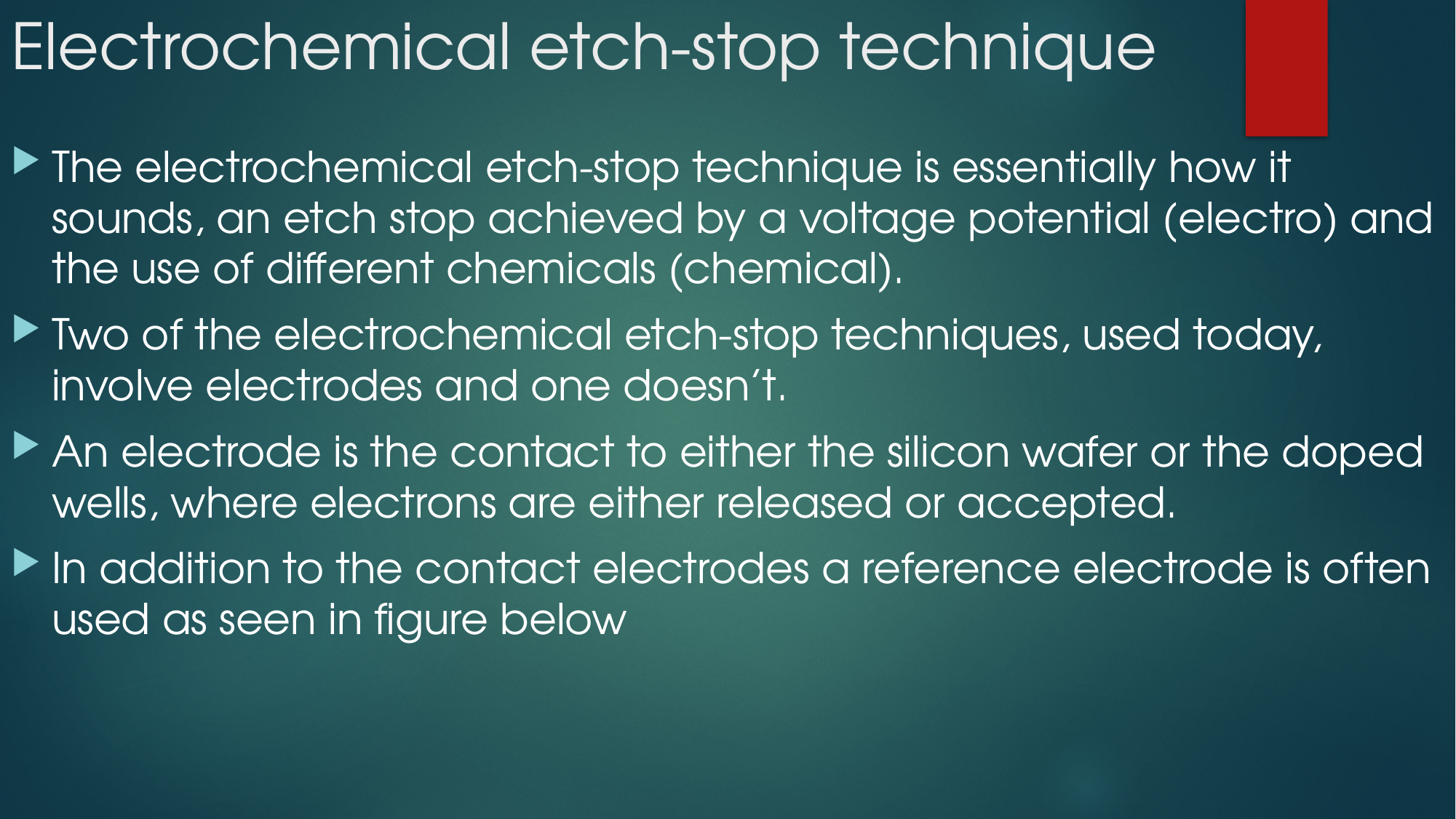

# Electrochemical etch-stop technique
The electrochemical etch-stop technique is essentially how it sounds, an etch stop achieved by a voltage potential (electro) and the use of different chemicals (chemical).
Two of the electrochemical etch-stop techniques, used today, involve electrodes and one doesn’t.
An electrode is the contact to either the silicon wafer or the doped wells, where electrons are either released or accepted.
In addition to the contact electrodes a reference electrode is often used as seen in figure below